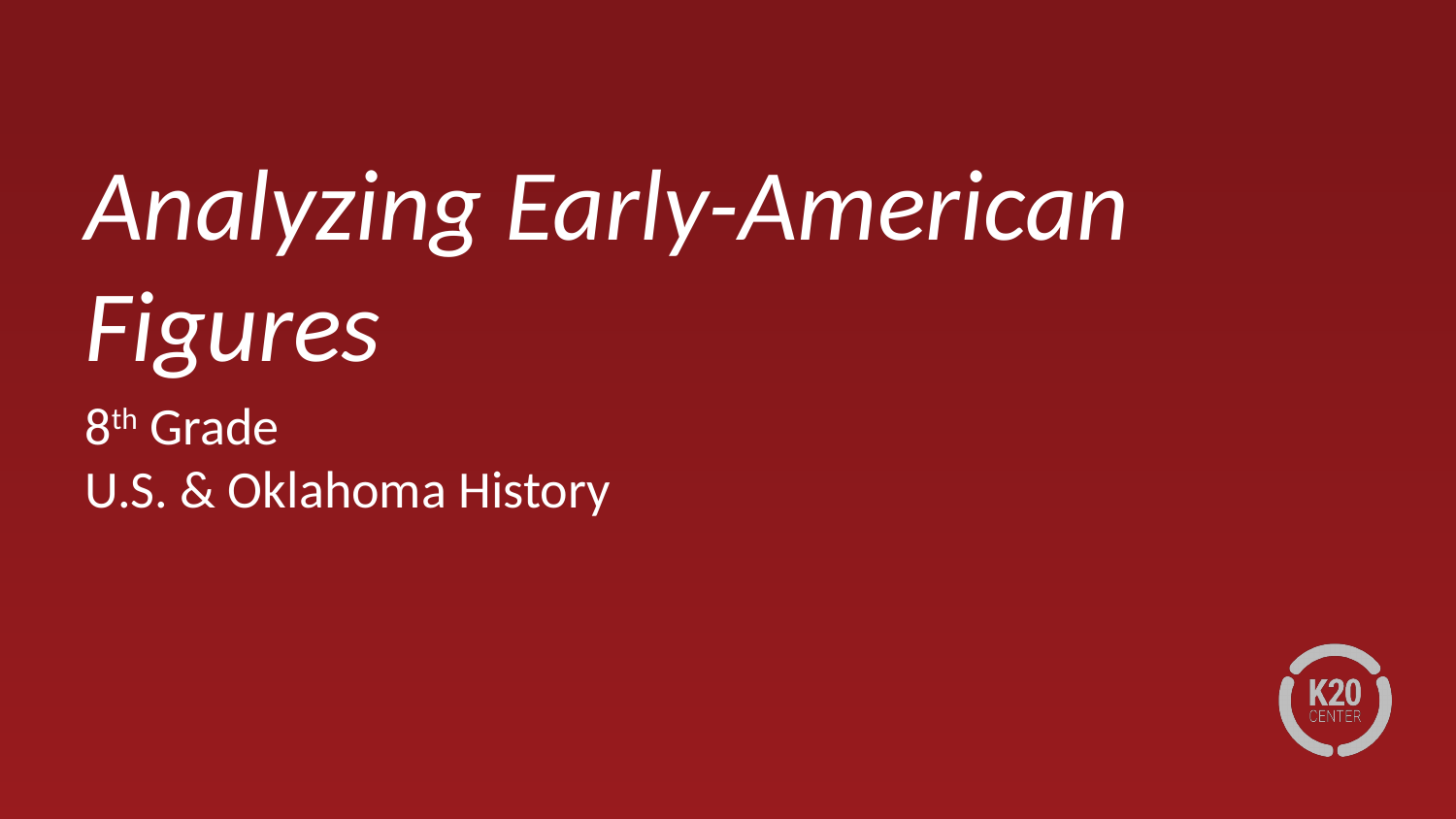

# Analyzing Early-American Figures
8th Grade
U.S. & Oklahoma History